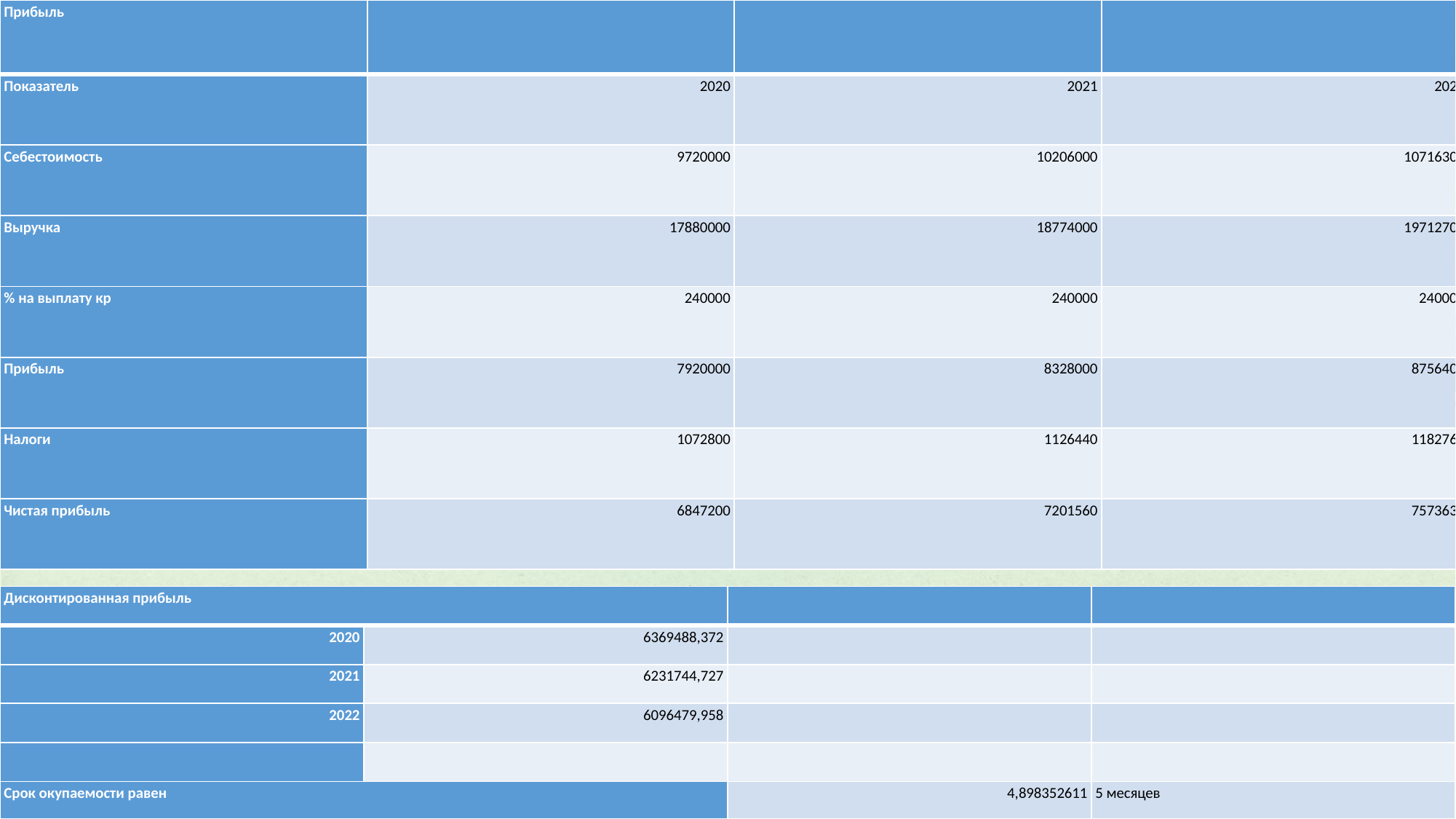

| Прибыль |  |  |  |
| --- | --- | --- | --- |
| Показатель | 2020 | 2021 | 2022 |
| Себестоимость | 9720000 | 10206000 | 10716300 |
| Выручка | 17880000 | 18774000 | 19712700 |
| % на выплату кр | 240000 | 240000 | 240000 |
| Прибыль | 7920000 | 8328000 | 8756400 |
| Налоги | 1072800 | 1126440 | 1182762 |
| Чистая прибыль | 6847200 | 7201560 | 7573638 |
| Дисконтированная прибыль |  |  |  |
| --- | --- | --- | --- |
| 2020 | 6369488,372 |  |  |
| 2021 | 6231744,727 |  |  |
| 2022 | 6096479,958 |  |  |
|  |  |  |  |
| Срок окупаемости равен |  | 4,898352611 | 5 месяцев |